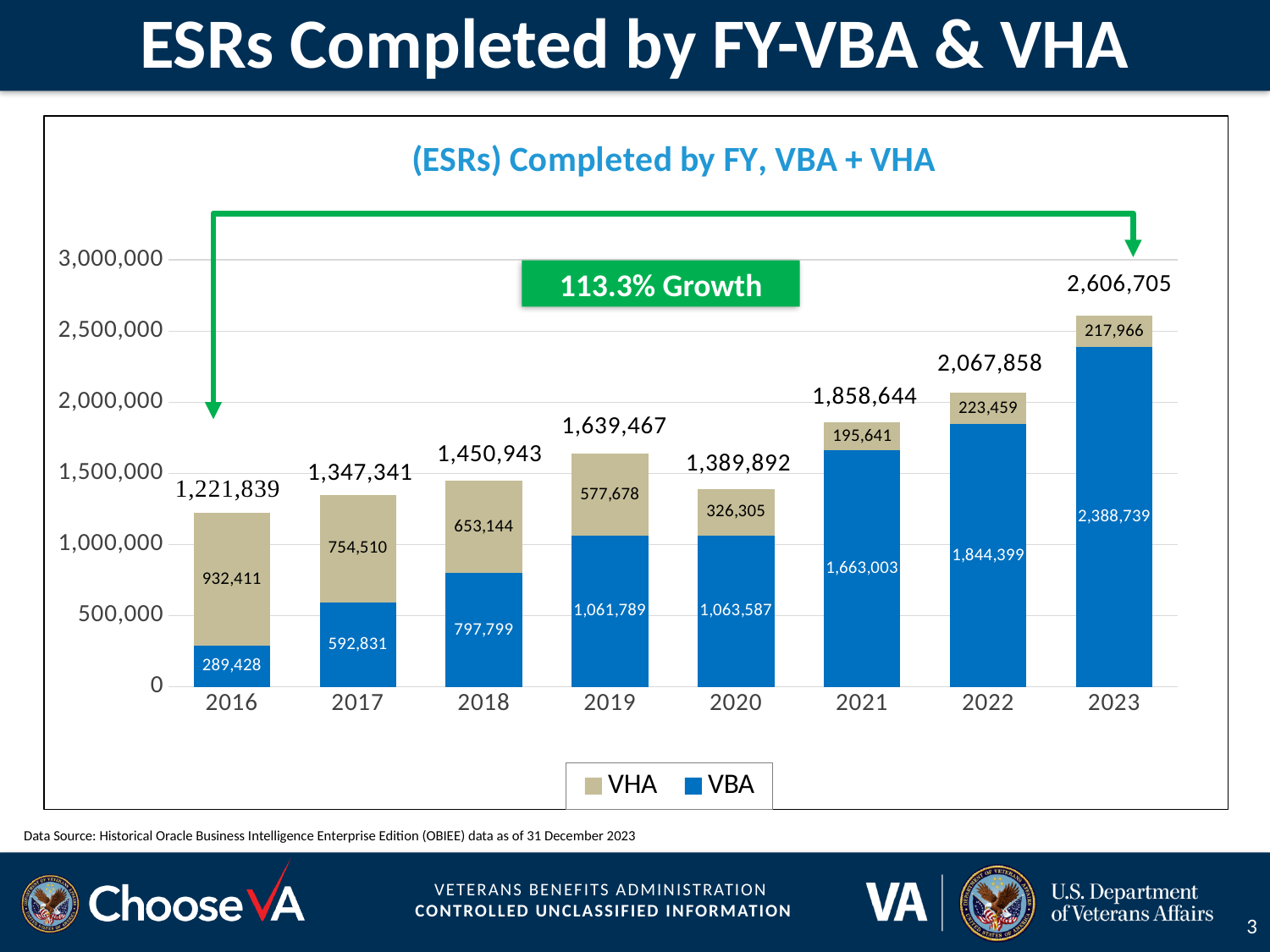

# ESRs Completed by FY-VBA & VHA

### Chart: (ESRs) Completed by FY, VBA + VHA

| Category | VBA | VHA |
|---|---|---|
| 2016 | 289428.0 | 932411.0 |
| 2017 | 592831.0 | 754510.0 |
| 2018 | 797799.0 | 653144.0 |
| 2019 | 1061789.0 | 577678.0 |
| 2020 | 1063587.0 | 326305.0 |
| 2021 | 1663003.0 | 195641.0 |
| 2022 | 1844399.0 | 223459.0 |
| 2023 | 2388739.0 | 217966.0 |
113.3% Growth
Data Source: Historical Oracle Business Intelligence Enterprise Edition (OBIEE) data as of 31 December 2023
3